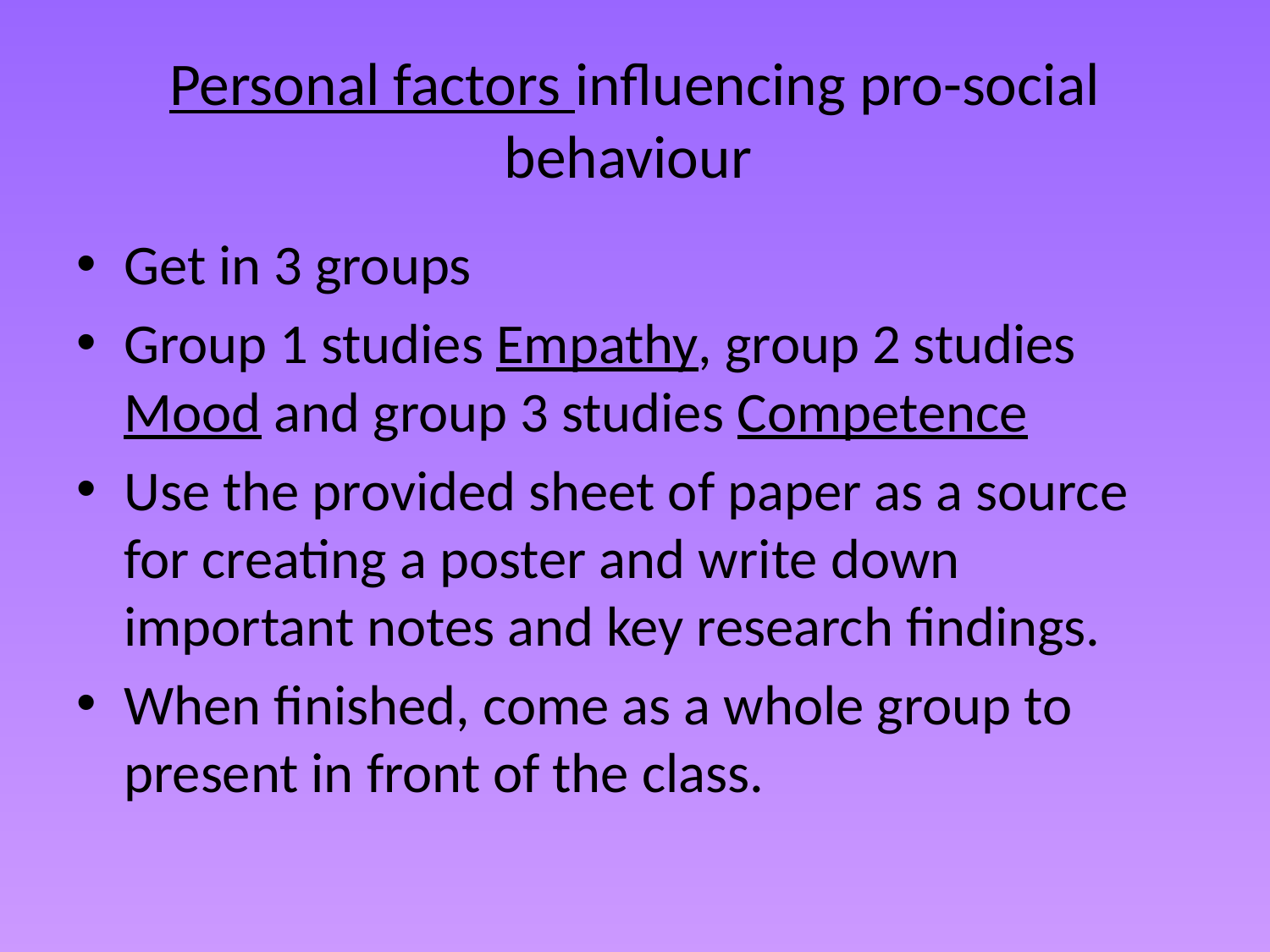

# Personal factors influencing pro-social behaviour
Get in 3 groups
Group 1 studies Empathy, group 2 studies Mood and group 3 studies Competence
Use the provided sheet of paper as a source for creating a poster and write down important notes and key research findings.
When finished, come as a whole group to present in front of the class.